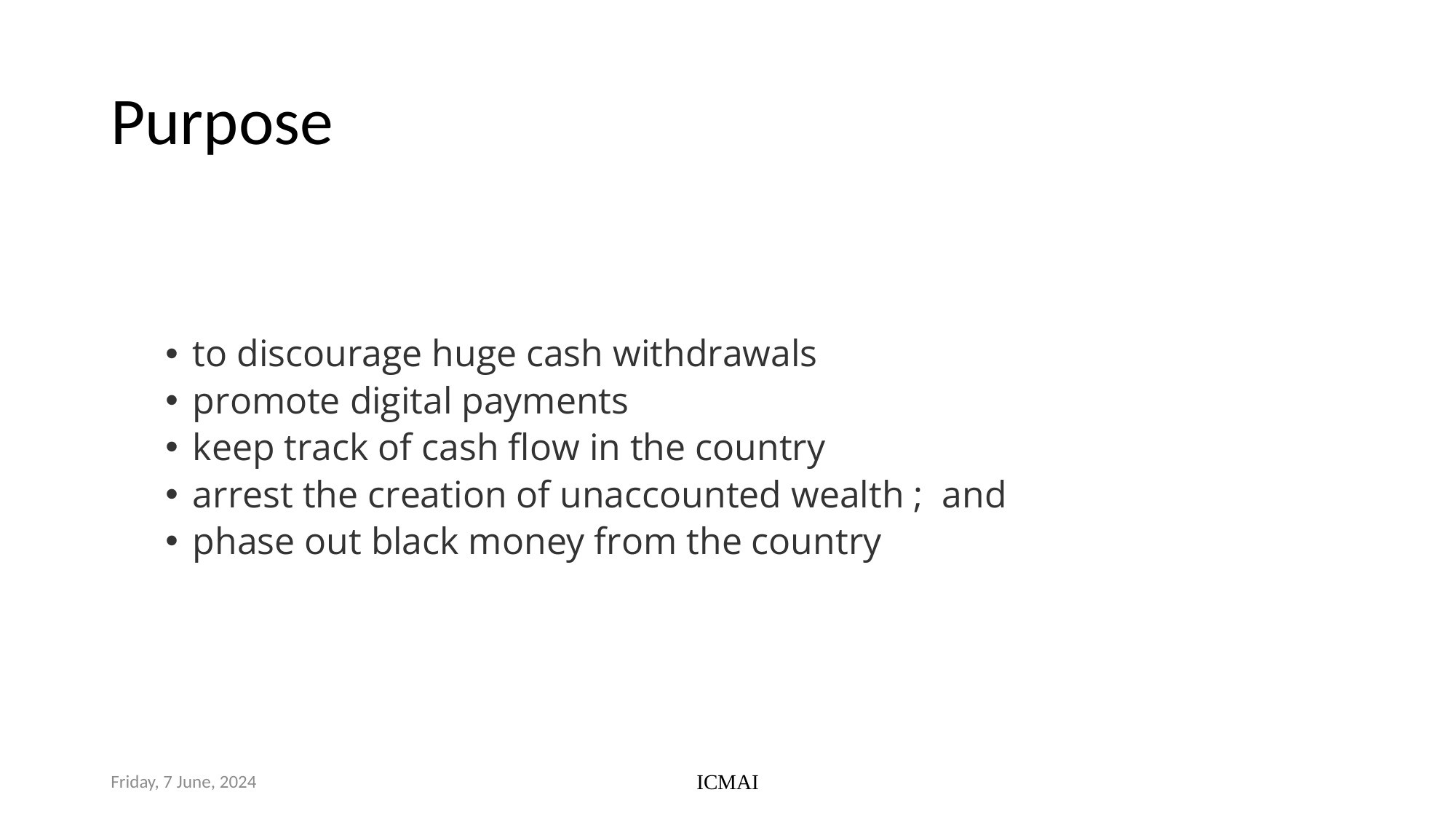

# Purpose

to discourage huge cash withdrawals
promote digital payments
keep track of cash flow in the country
arrest the creation of unaccounted wealth ;  and
phase out black money from the country

Friday, 7 June, 2024
ICMAI